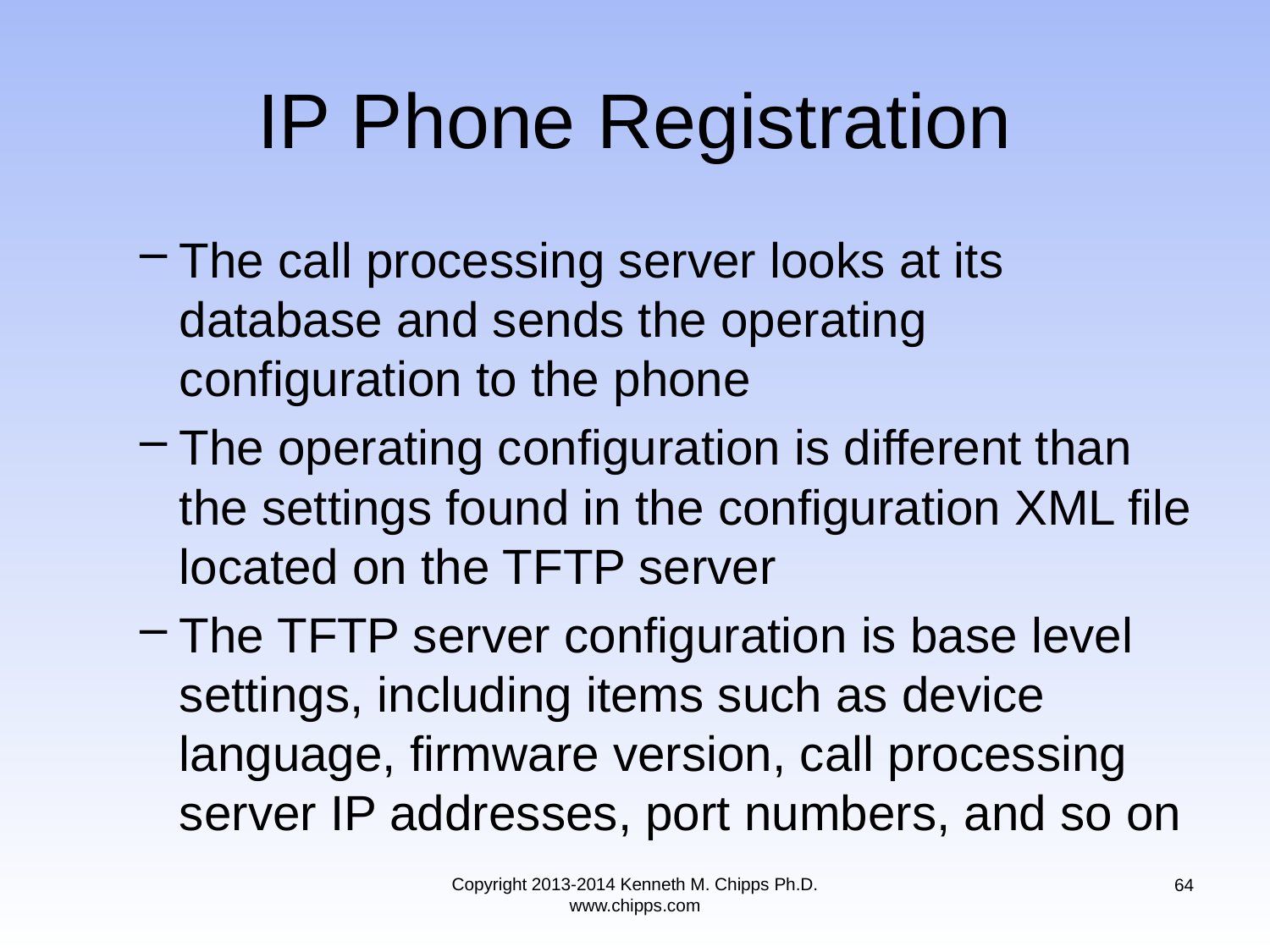

# IP Phone Registration
The call processing server looks at its database and sends the operating configuration to the phone
The operating configuration is different than the settings found in the configuration XML file located on the TFTP server
The TFTP server configuration is base level settings, including items such as device language, firmware version, call processing server IP addresses, port numbers, and so on
Copyright 2013-2014 Kenneth M. Chipps Ph.D. www.chipps.com
64